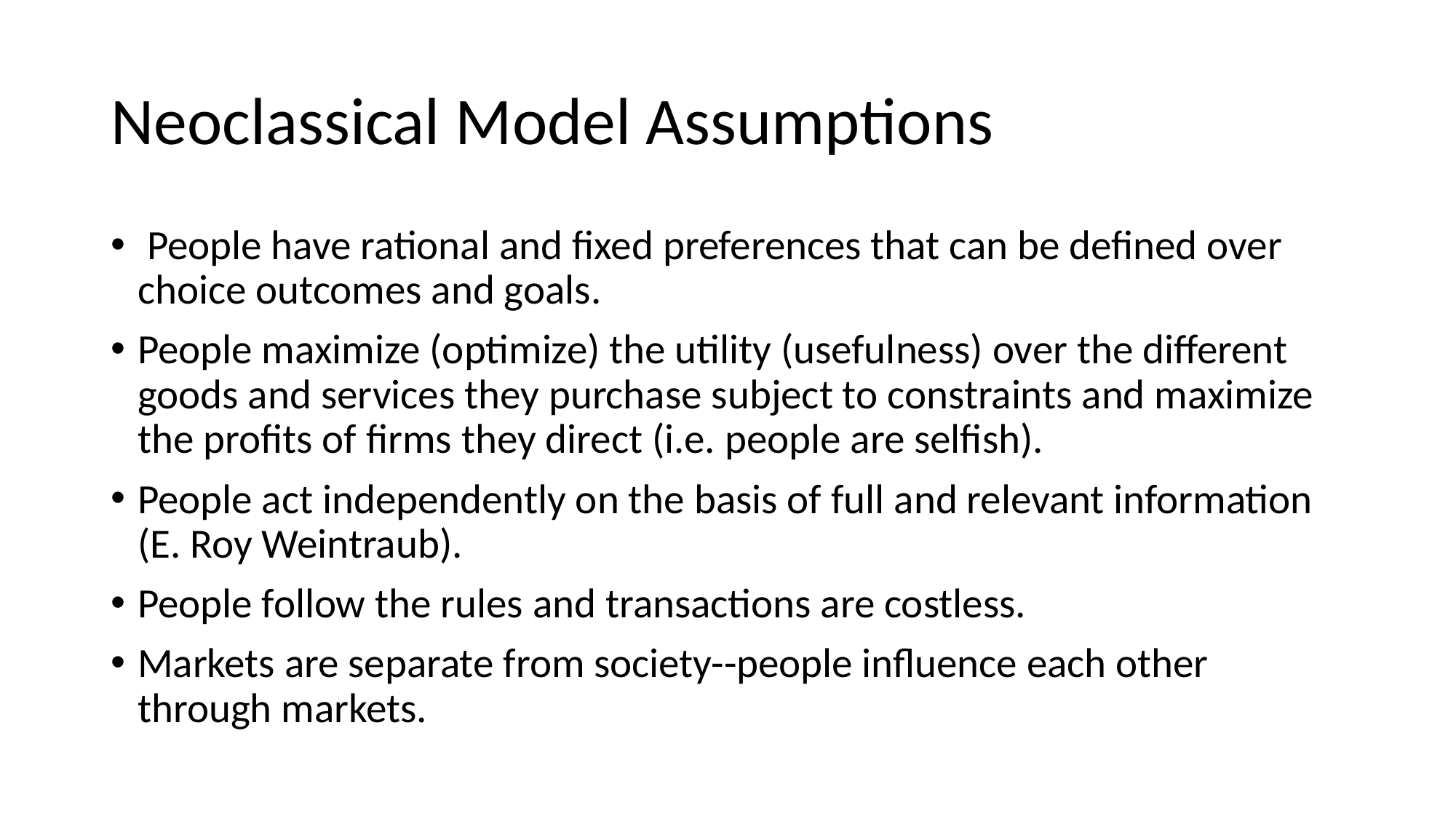

# Neoclassical Model Assumptions
 People have rational and fixed preferences that can be defined over choice outcomes and goals.
People maximize (optimize) the utility (usefulness) over the different goods and services they purchase subject to constraints and maximize the profits of firms they direct (i.e. people are selfish).
People act independently on the basis of full and relevant information (E. Roy Weintraub).
People follow the rules and transactions are costless.
Markets are separate from society--people influence each other through markets.